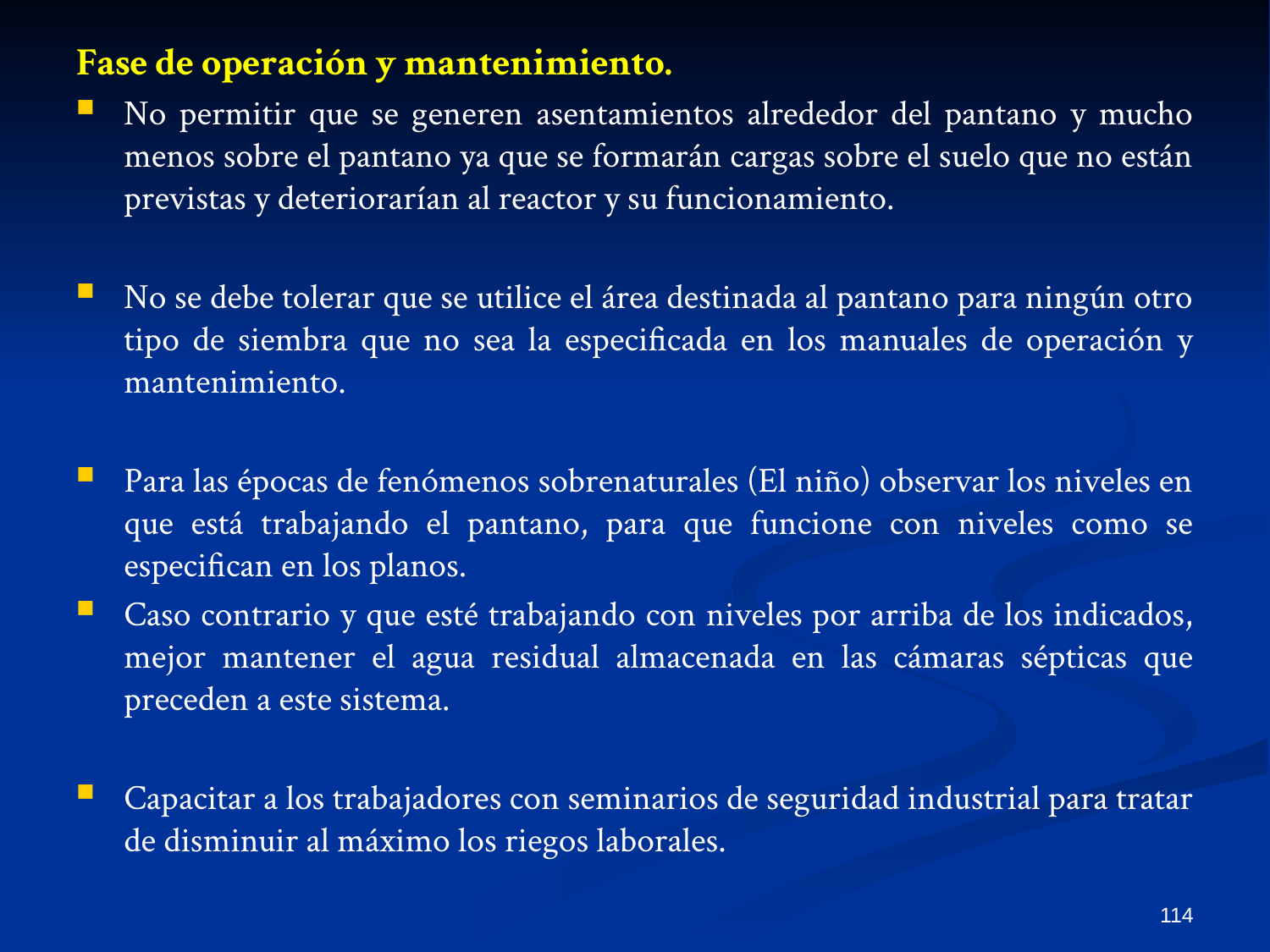

Fase de operación y mantenimiento.
No permitir que se generen asentamientos alrededor del pantano y mucho menos sobre el pantano ya que se formarán cargas sobre el suelo que no están previstas y deteriorarían al reactor y su funcionamiento.

No se debe tolerar que se utilice el área destinada al pantano para ningún otro tipo de siembra que no sea la especificada en los manuales de operación y mantenimiento.

Para las épocas de fenómenos sobrenaturales (El niño) observar los niveles en que está trabajando el pantano, para que funcione con niveles como se especifican en los planos.
Caso contrario y que esté trabajando con niveles por arriba de los indicados, mejor mantener el agua residual almacenada en las cámaras sépticas que preceden a este sistema.

Capacitar a los trabajadores con seminarios de seguridad industrial para tratar de disminuir al máximo los riegos laborales.

114